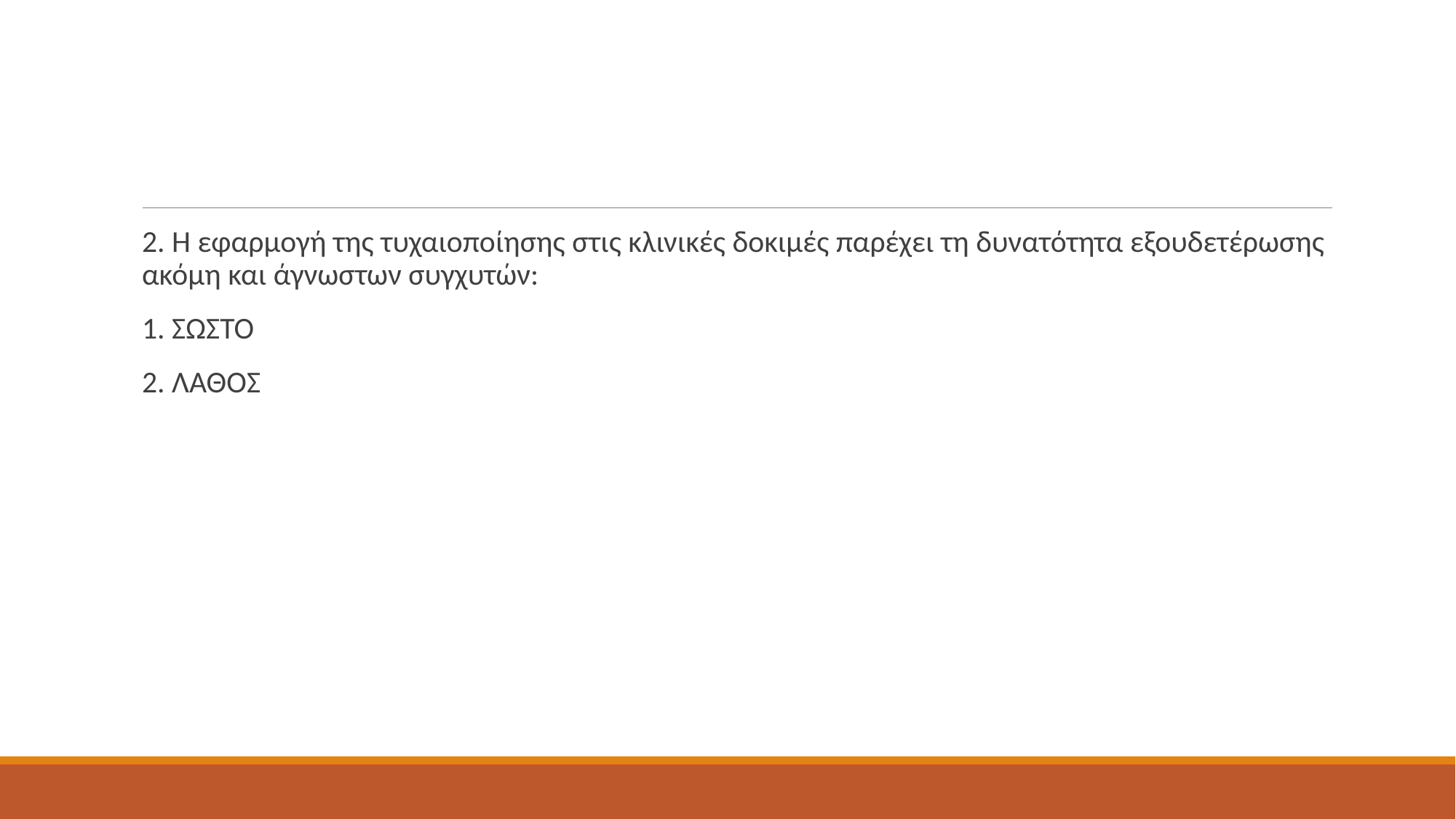

#
2. Η εφαρμογή της τυχαιοποίησης στις κλινικές δοκιμές παρέχει τη δυνατότητα εξουδετέρωσης ακόμη και άγνωστων συγχυτών:
1. ΣΩΣΤΟ
2. ΛΑΘΟΣ